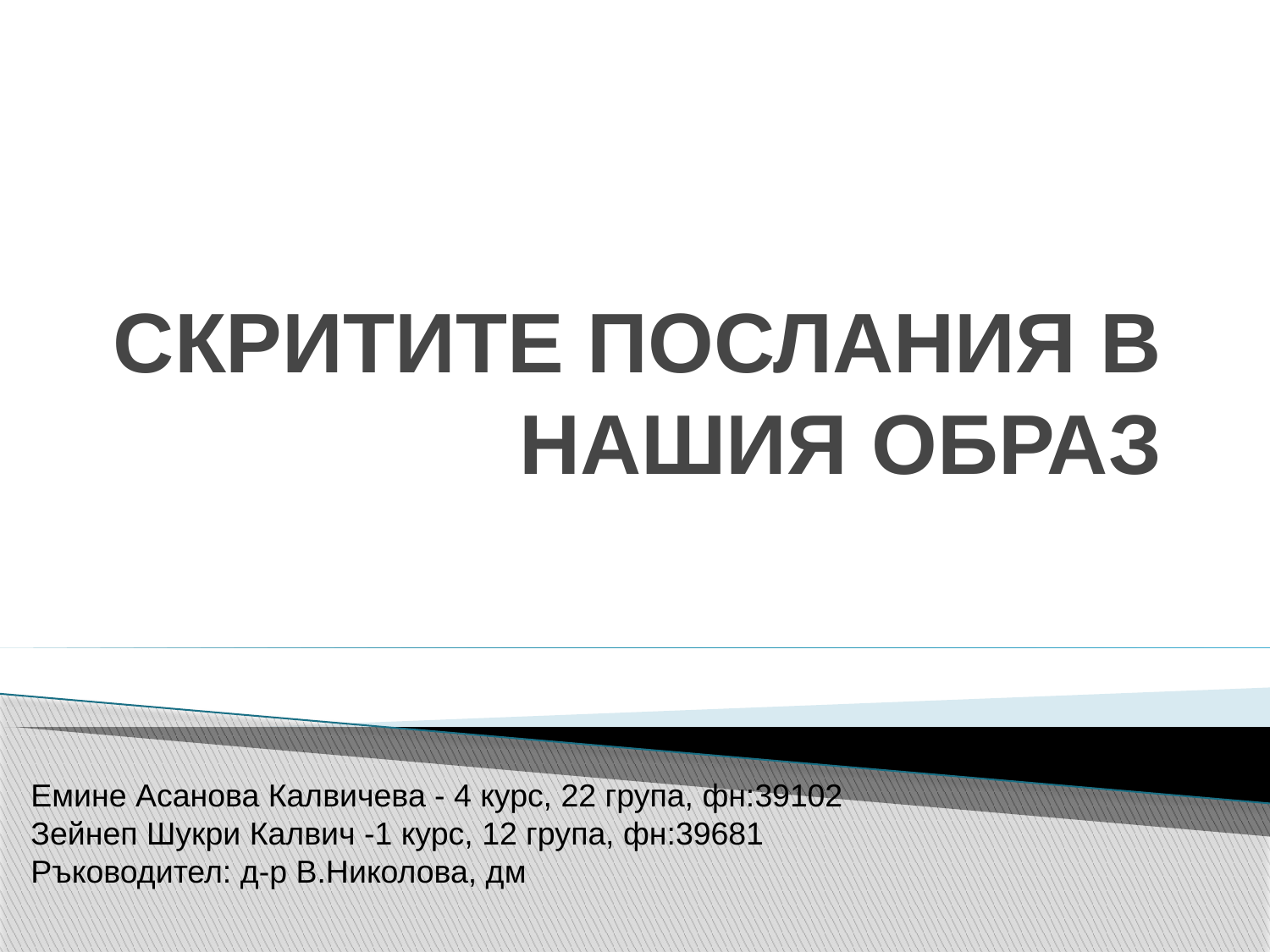

# СКРИТИТЕ ПОСЛАНИЯ В НАШИЯ ОБРАЗ
Емине Асанова Калвичева - 4 курс, 22 група, фн:39102
Зейнеп Шукри Калвич -1 курс, 12 група, фн:39681
Ръководител: д-р В.Николова, дм